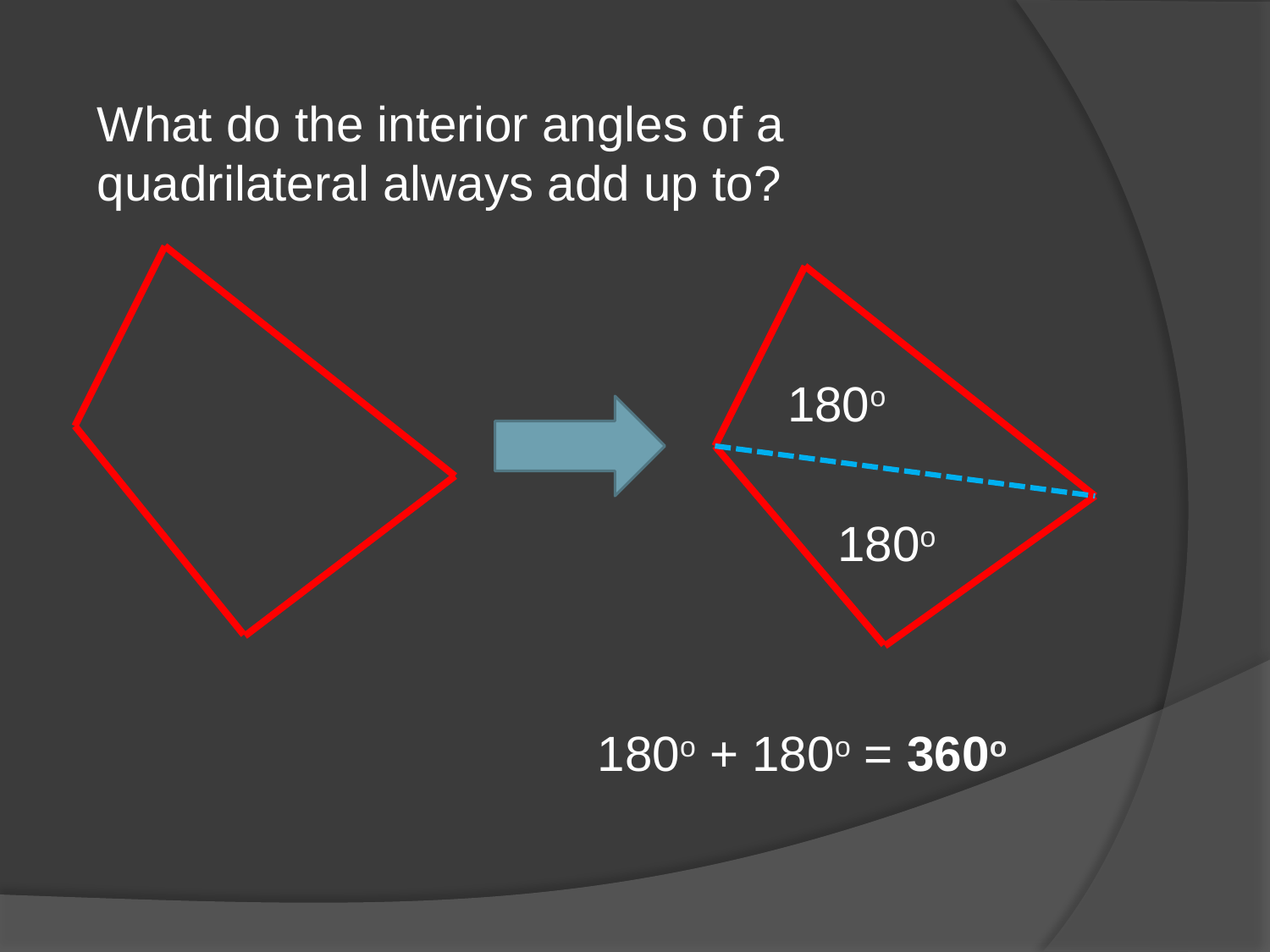

What do the interior angles of a quadrilateral always add up to?
180o

180o
180o + 180o = 360o